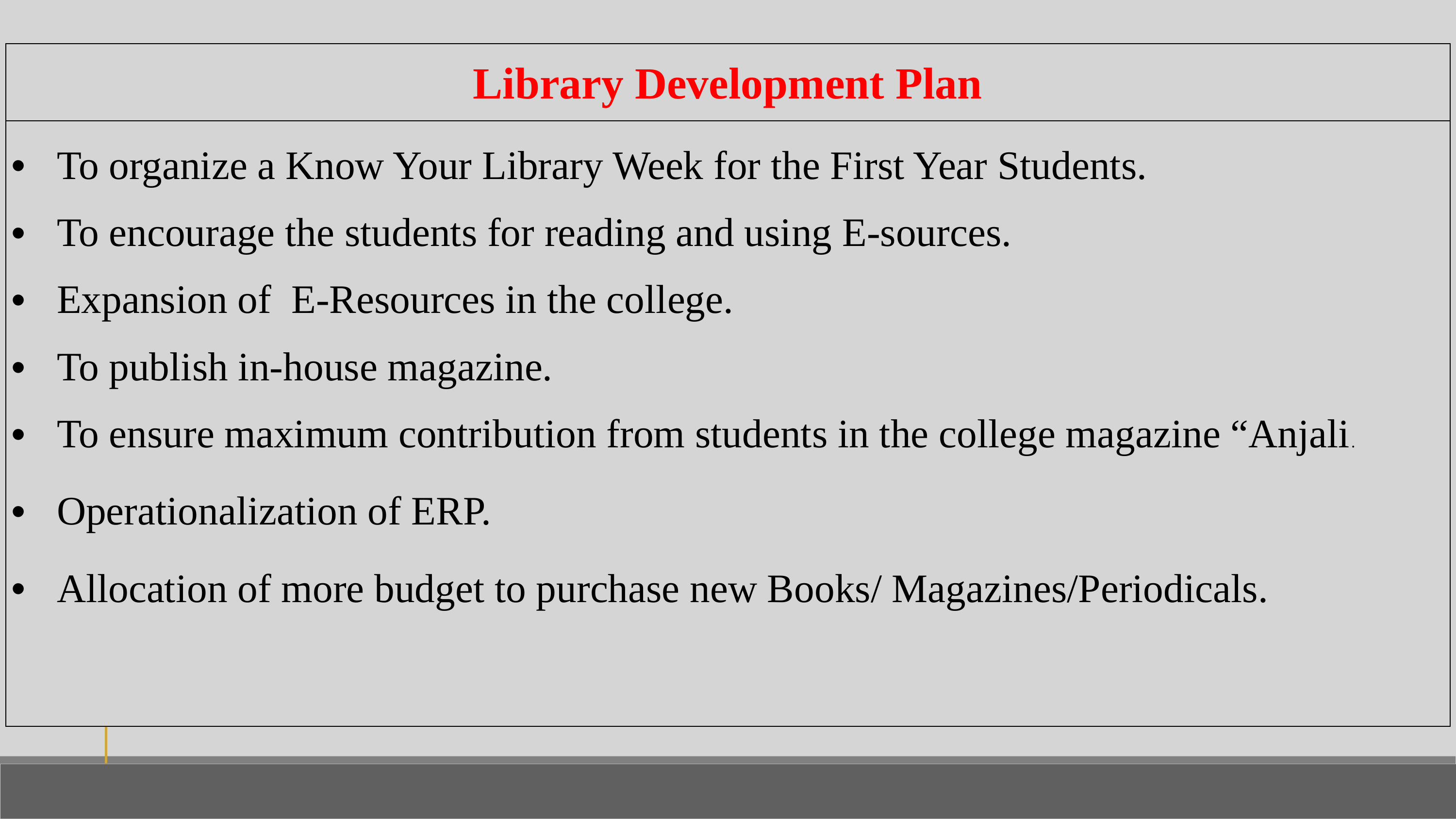

| Library Development Plan |
| --- |
| To organize a Know Your Library Week for the First Year Students. To encourage the students for reading and using E-sources. Expansion of E-Resources in the college. To publish in-house magazine. To ensure maximum contribution from students in the college magazine “Anjali. Operationalization of ERP. Allocation of more budget to purchase new Books/ Magazines/Periodicals. |